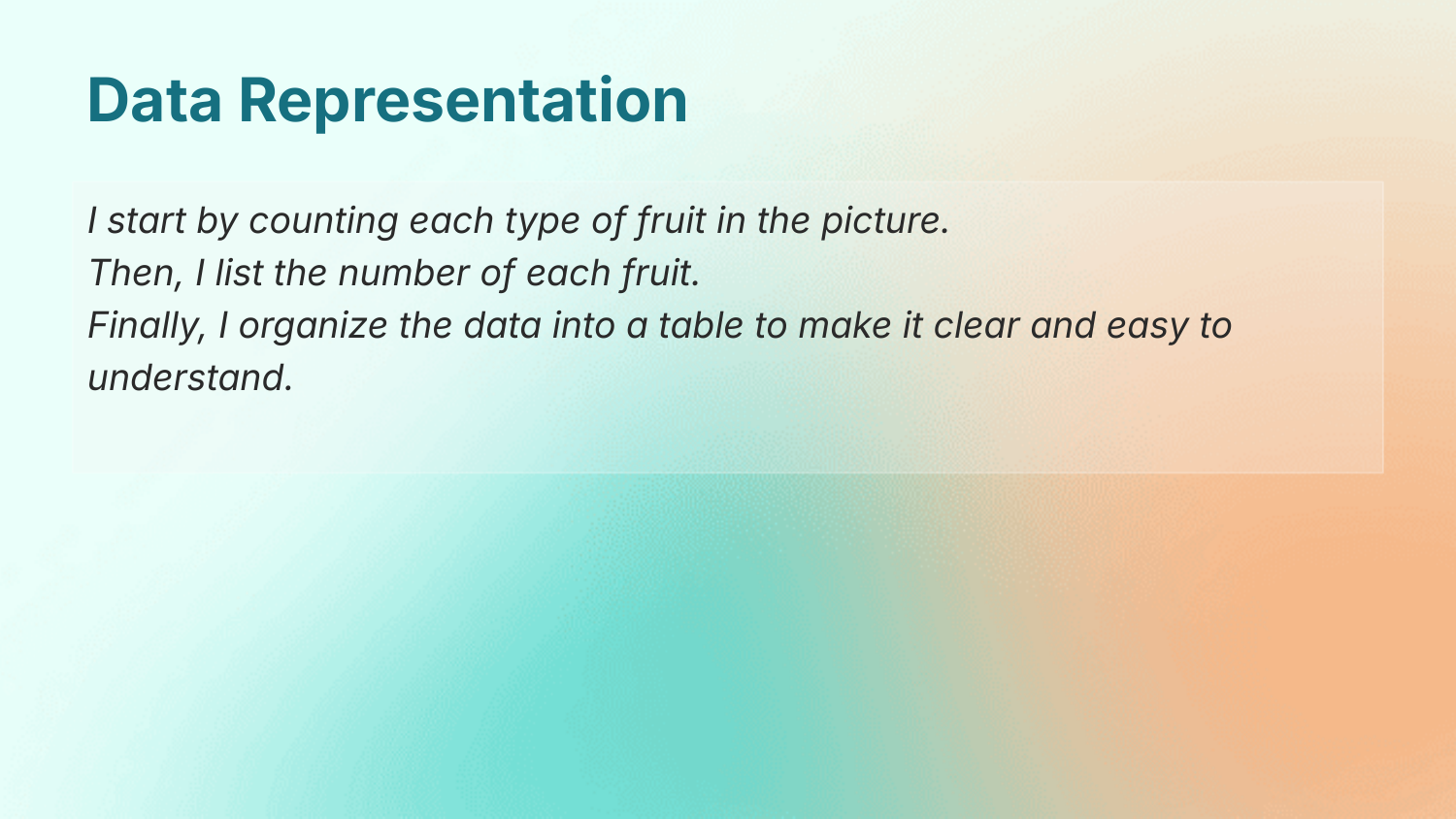

Data Representation
I start by counting each type of fruit in the picture.
Then, I list the number of each fruit.
Finally, I organize the data into a table to make it clear and easy to understand.